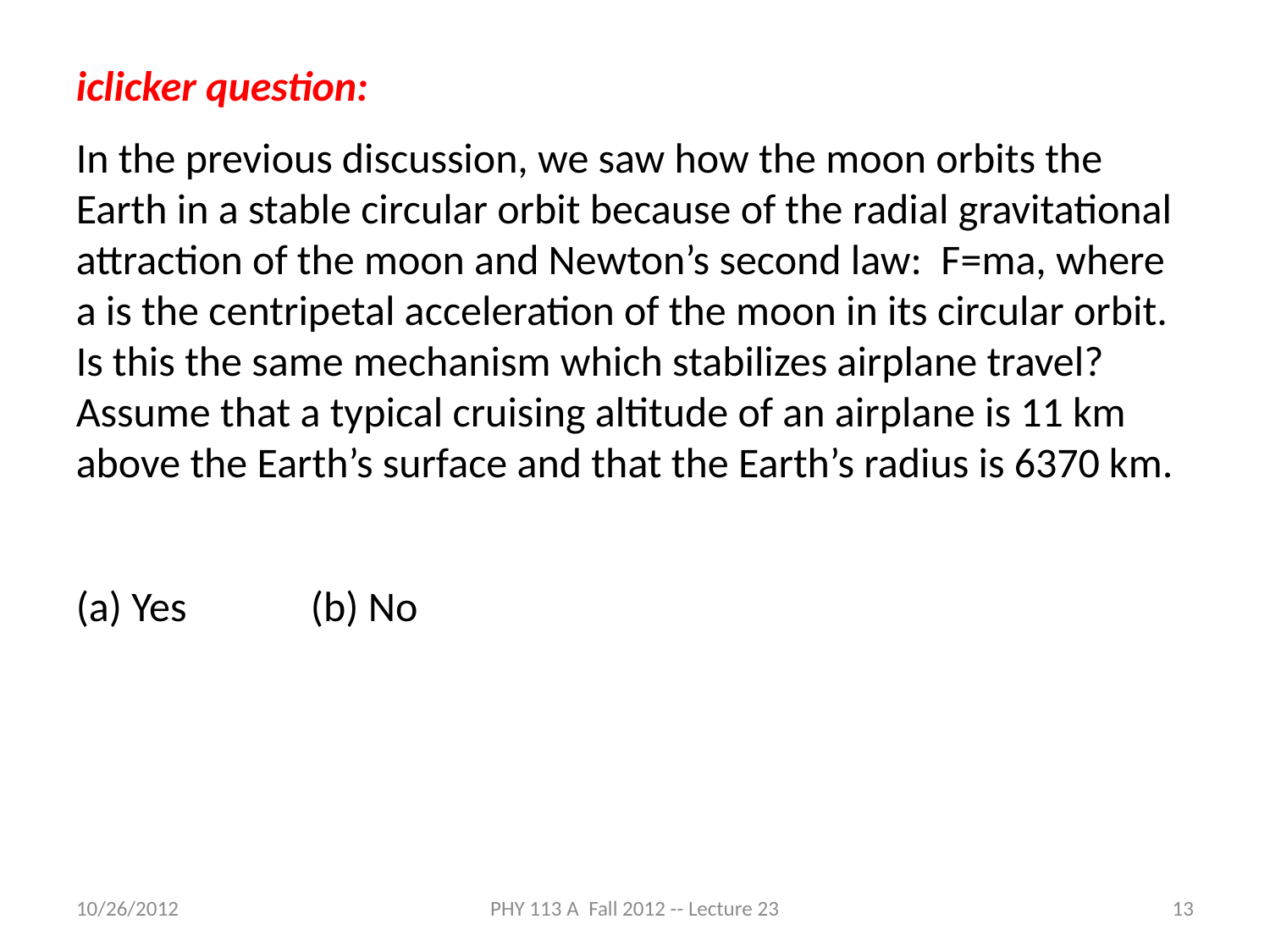

iclicker question:
In the previous discussion, we saw how the moon orbits the Earth in a stable circular orbit because of the radial gravitational attraction of the moon and Newton’s second law:  F=ma, where a is the centripetal acceleration of the moon in its circular orbit.   Is this the same mechanism which stabilizes airplane travel?  Assume that a typical cruising altitude of an airplane is 11 km above the Earth’s surface and that the Earth’s radius is 6370 km.

(a) Yes             (b) No
10/26/2012
PHY 113 A  Fall 2012 -- Lecture 23
13